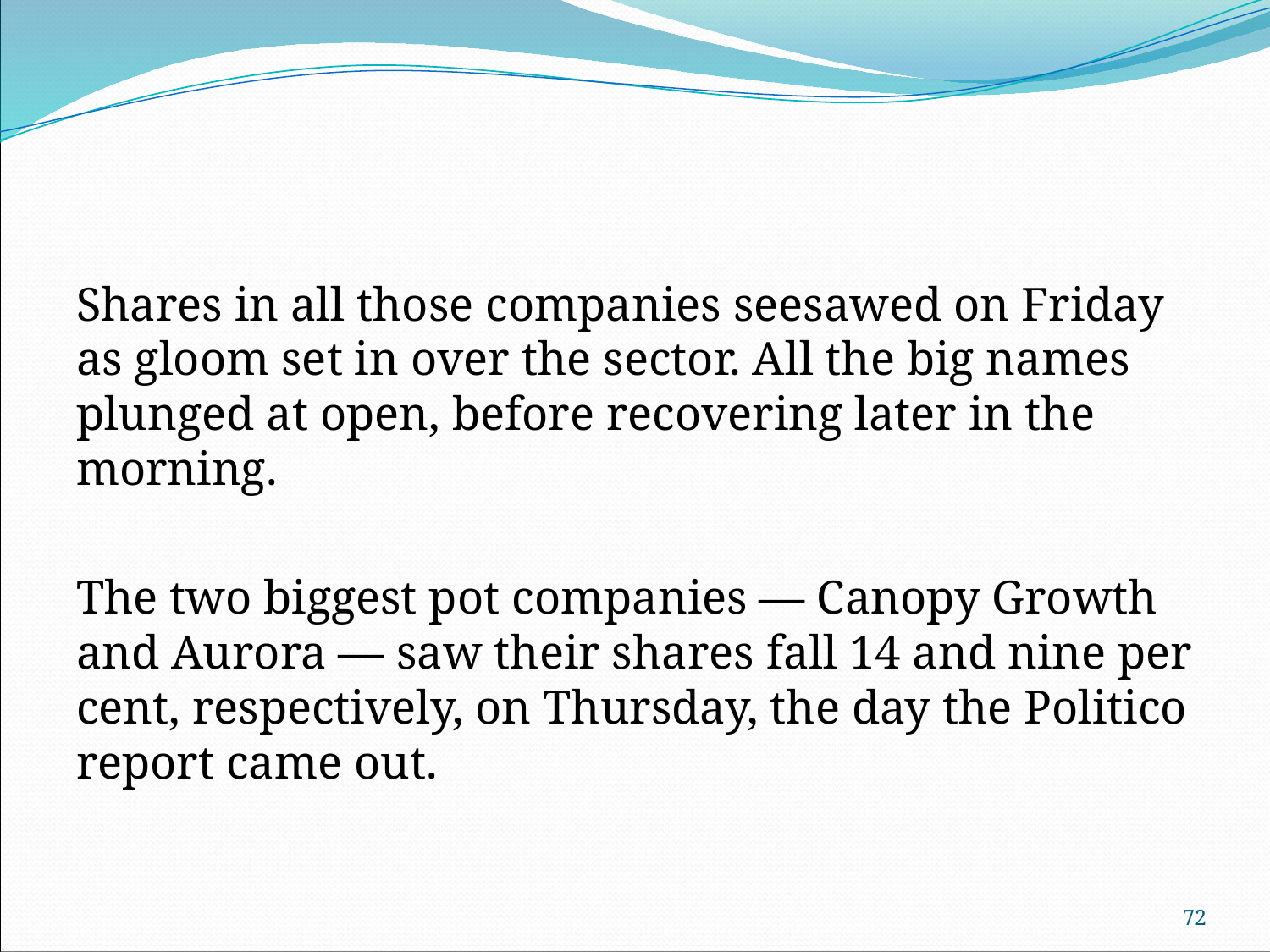

#
Shares in all those companies seesawed on Friday as gloom set in over the sector. All the big names plunged at open, before recovering later in the morning.

The two biggest pot companies — Canopy Growth and Aurora — saw their shares fall 14 and nine per cent, respectively, on Thursday, the day the Politico report came out.

72